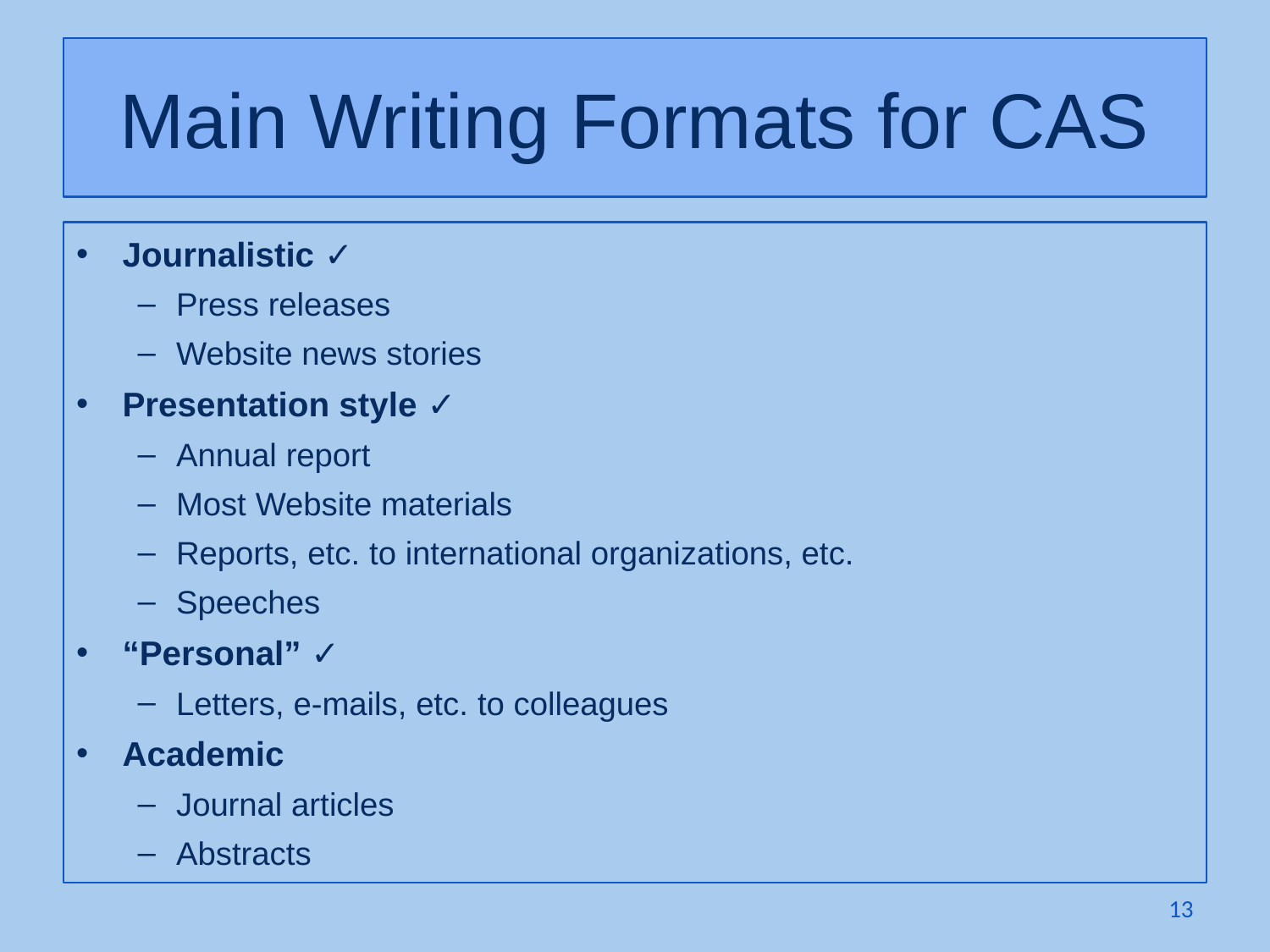

# Main Writing Formats for CAS
Journalistic ✓
Press releases
Website news stories
Presentation style ✓
Annual report
Most Website materials
Reports, etc. to international organizations, etc.
Speeches
“Personal” ✓
Letters, e-mails, etc. to colleagues
Academic
Journal articles
Abstracts

13